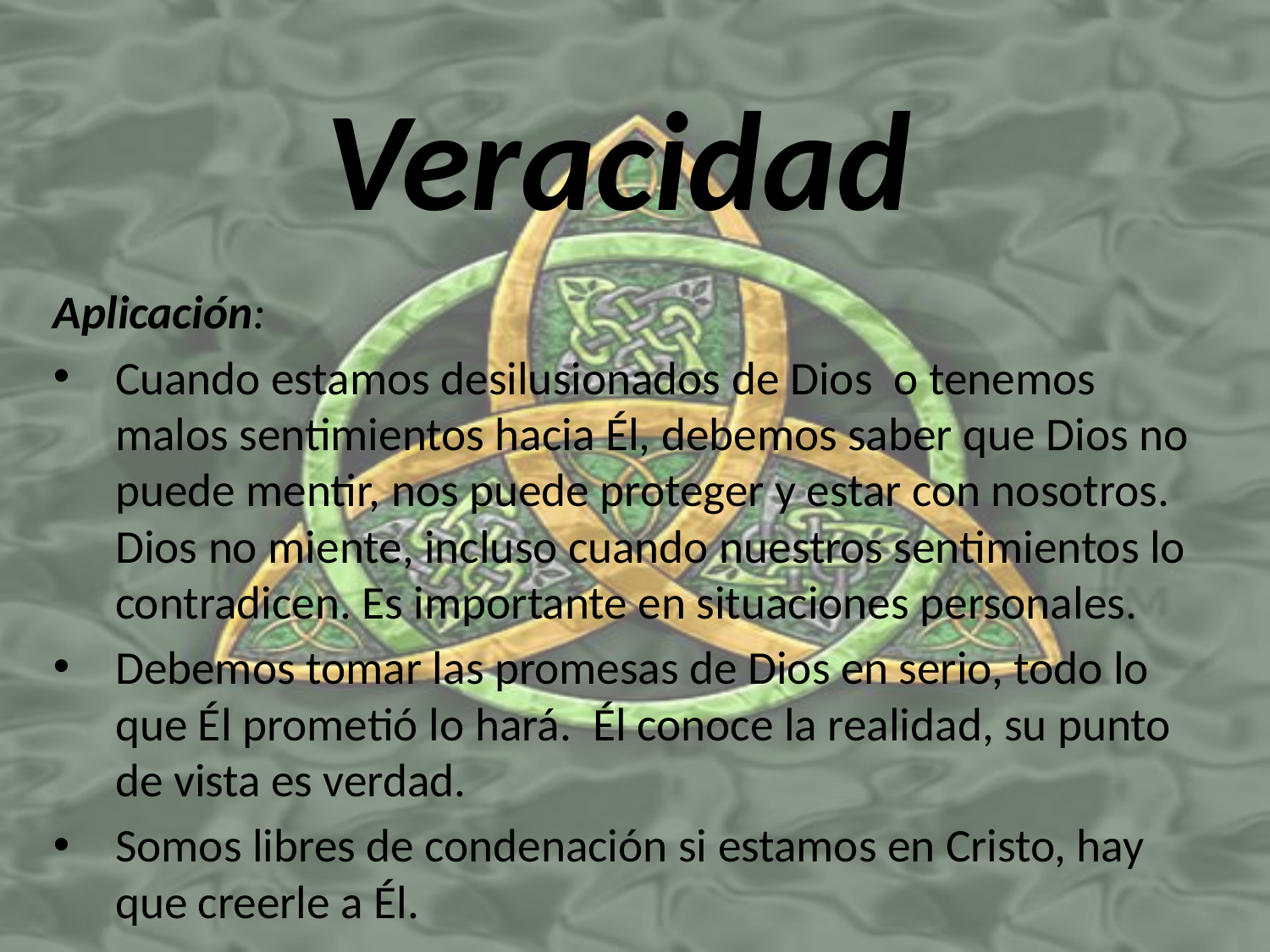

# Veracidad
Aplicación:
Cuando estamos desilusionados de Dios  o tenemos malos sentimientos hacia Él, debemos saber que Dios no puede mentir, nos puede proteger y estar con nosotros.  Dios no miente, incluso cuando nuestros sentimientos lo contradicen. Es importante en situaciones personales.
Debemos tomar las promesas de Dios en serio, todo lo que Él prometió lo hará.  Él conoce la realidad, su punto de vista es verdad.
Somos libres de condenación si estamos en Cristo, hay que creerle a Él.